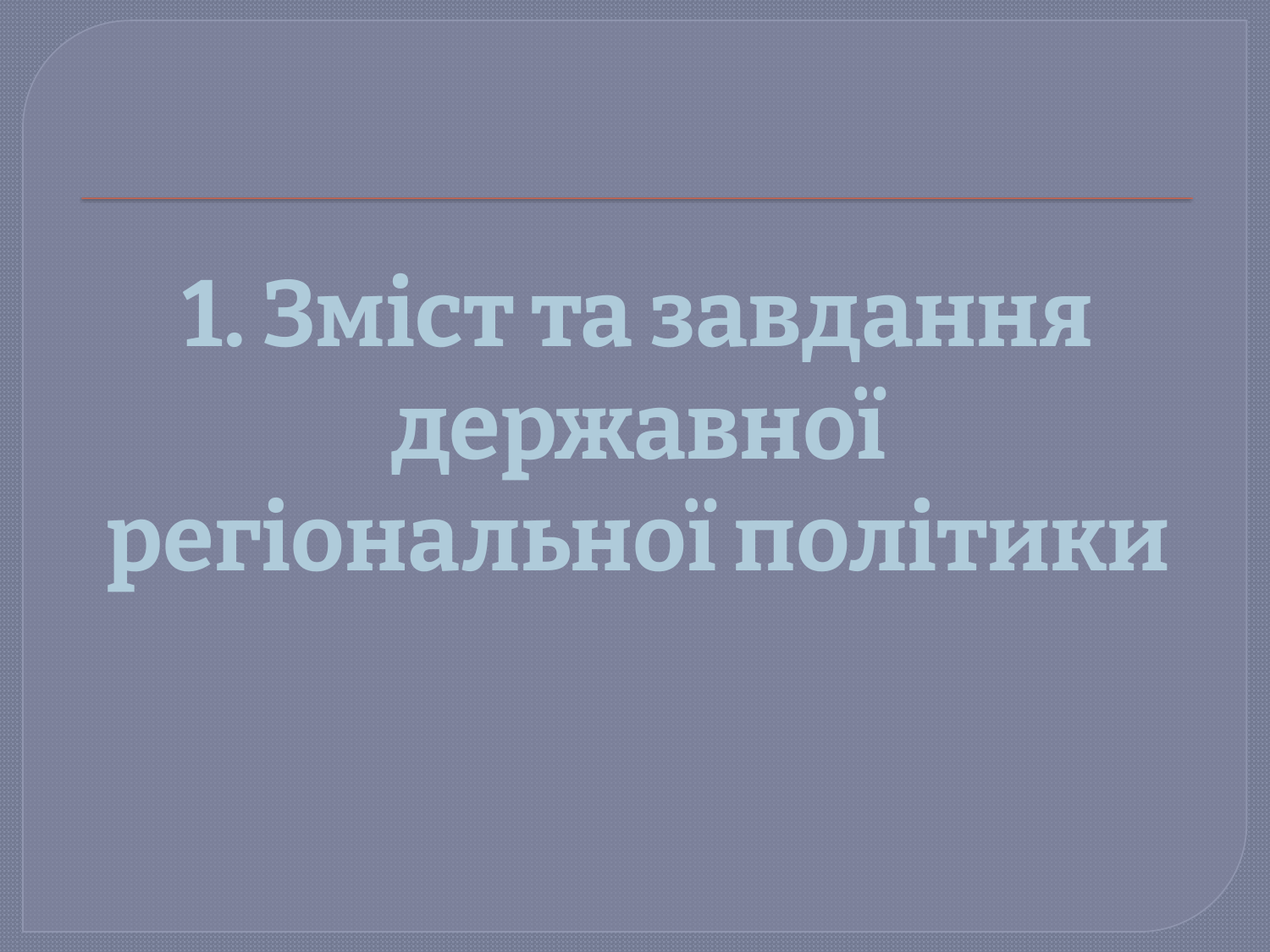

# 1. Зміст та завдання державної регіональної політики